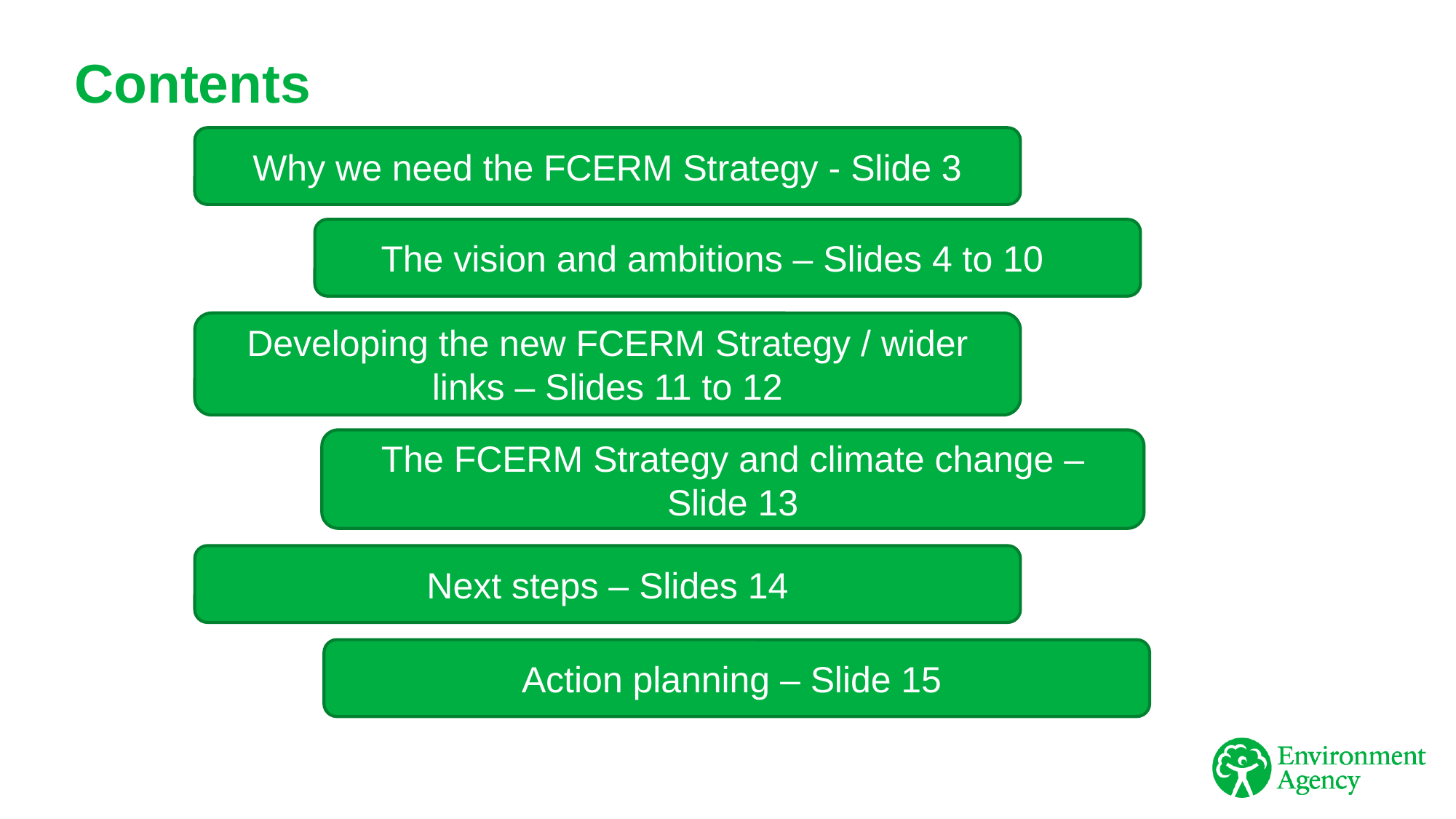

# Contents
Why we need the FCERM Strategy - Slide 3
The vision and ambitions – Slides 4 to 10
Developing the new FCERM Strategy / wider links – Slides 11 to 12
The FCERM Strategy and climate change – Slide 13
Next steps – Slides 14
Action planning – Slide 15